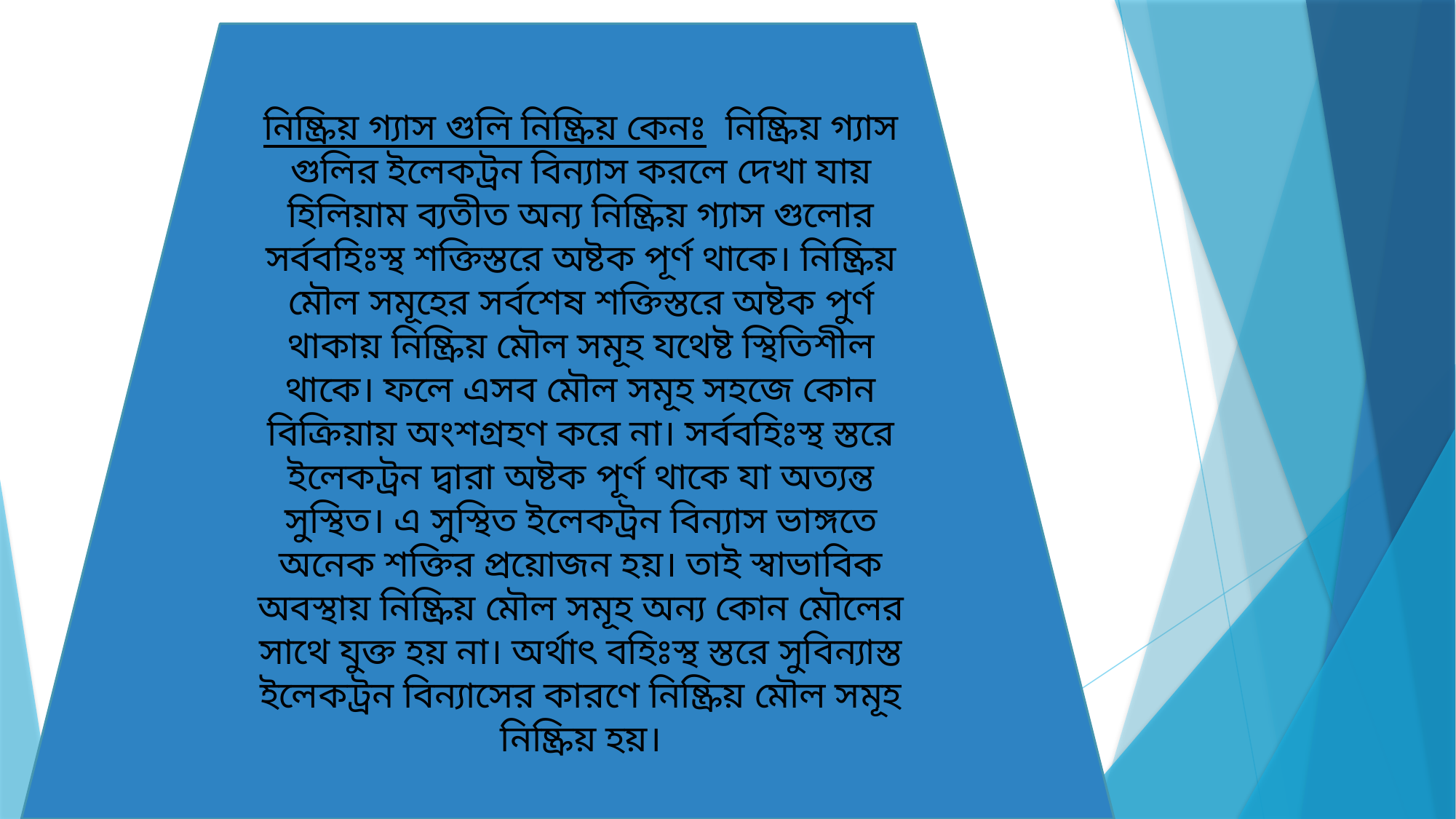

নিষ্ক্রিয় গ্যাস গুলি নিষ্ক্রিয় কেনঃ  নিষ্ক্রিয় গ্যাস গুলির ইলেকট্রন বিন্যাস করলে দেখা যায় হিলিয়াম ব্যতীত অন্য নিষ্ক্রিয় গ্যাস গুলোর সর্ববহিঃস্থ শক্তিস্তরে অষ্টক পূর্ণ থাকে। নিষ্ক্রিয় মৌল সমূহের সর্বশেষ শক্তিস্তরে অষ্টক পুর্ণ থাকায় নিষ্ক্রিয় মৌল সমূহ যথেষ্ট স্থিতিশীল থাকে। ফলে এসব মৌল সমূহ সহজে কোন বিক্রিয়ায় অংশগ্রহণ করে না। সর্ববহিঃস্থ স্তরে ইলেকট্রন দ্বারা অষ্টক পূর্ণ থাকে যা অত্যন্ত সুস্থিত। এ সুস্থিত ইলেকট্রন বিন্যাস ভাঙ্গতে অনেক শক্তির প্রয়োজন হয়। তাই স্বাভাবিক অবস্থায় নিষ্ক্রিয় মৌল সমূহ অন্য কোন মৌলের সাথে যুক্ত হয় না। অর্থাৎ বহিঃস্থ স্তরে সুবিন্যাস্ত ইলেকট্রন বিন্যাসের কারণে নিষ্ক্রিয় মৌল সমূহ নিষ্ক্রিয় হয়।